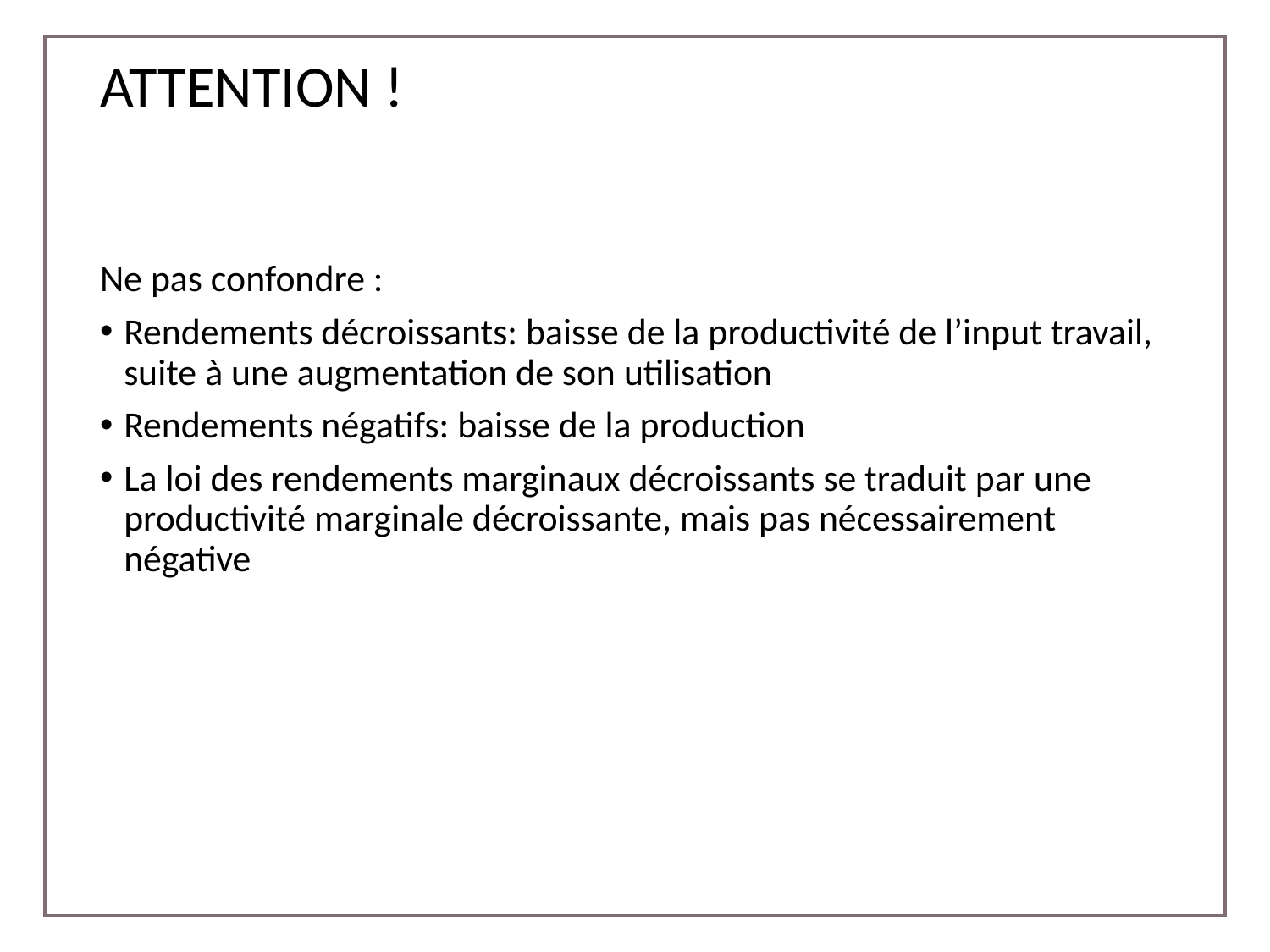

# ATTENTION !
Ne pas confondre :
Rendements décroissants: baisse de la productivité de l’input travail, suite à une augmentation de son utilisation
Rendements négatifs: baisse de la production
La loi des rendements marginaux décroissants se traduit par une productivité marginale décroissante, mais pas nécessairement négative